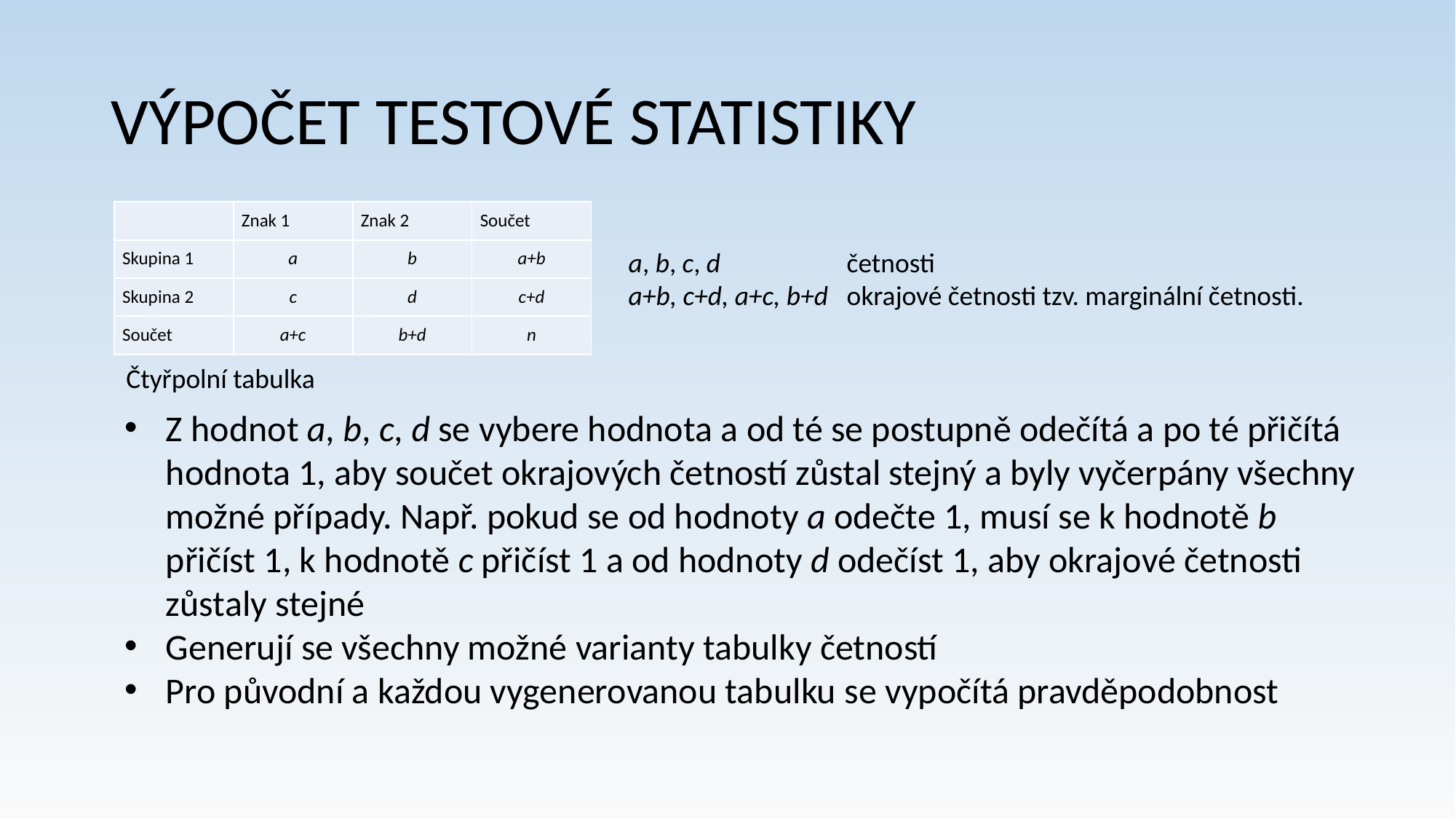

# VÝPOČET TESTOVÉ STATISTIKY
|  | Znak 1 | Znak 2 | Součet |
| --- | --- | --- | --- |
| Skupina 1 | a | b | a+b |
| Skupina 2 | c | d | c+d |
| Součet | a+c | b+d | n |
a, b, c, d		četnosti
a+b, c+d, a+c, b+d	okrajové četnosti tzv. marginální četnosti.
Čtyřpolní tabulka
Z hodnot a, b, c, d se vybere hodnota a od té se postupně odečítá a po té přičítá hodnota 1, aby součet okrajových četností zůstal stejný a byly vyčerpány všechny možné případy. Např. pokud se od hodnoty a odečte 1, musí se k hodnotě b přičíst 1, k hodnotě c přičíst 1 a od hodnoty d odečíst 1, aby okrajové četnosti zůstaly stejné
Generují se všechny možné varianty tabulky četností
Pro původní a každou vygenerovanou tabulku se vypočítá pravděpodobnost